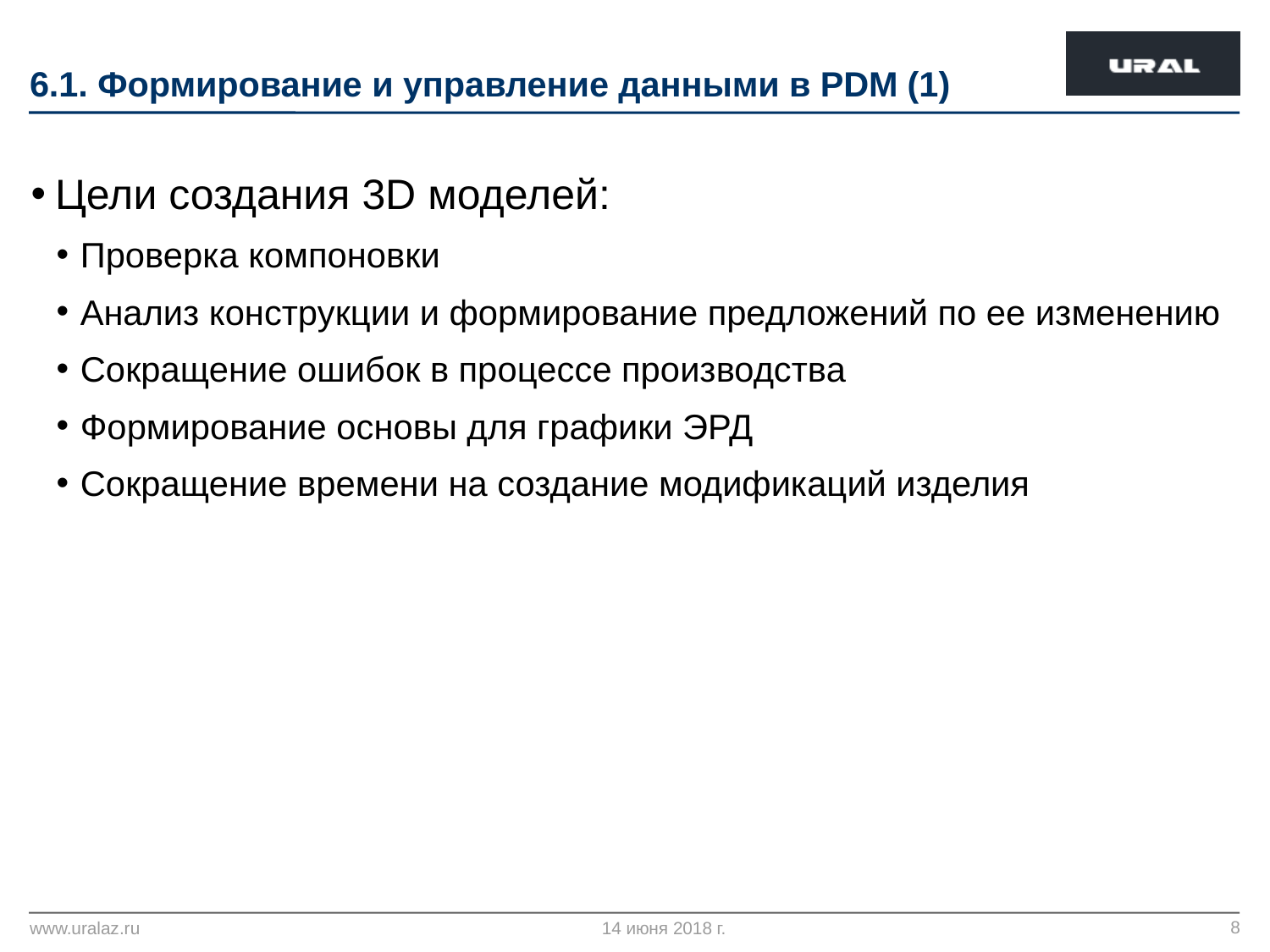

# 6.1. Формирование и управление данными в PDM (1)
Цели создания 3D моделей:
Проверка компоновки
Анализ конструкции и формирование предложений по ее изменению
Сокращение ошибок в процессе производства
Формирование основы для графики ЭРД
Сокращение времени на создание модификаций изделия
8
www.uralaz.ru
14 июня 2018 г.